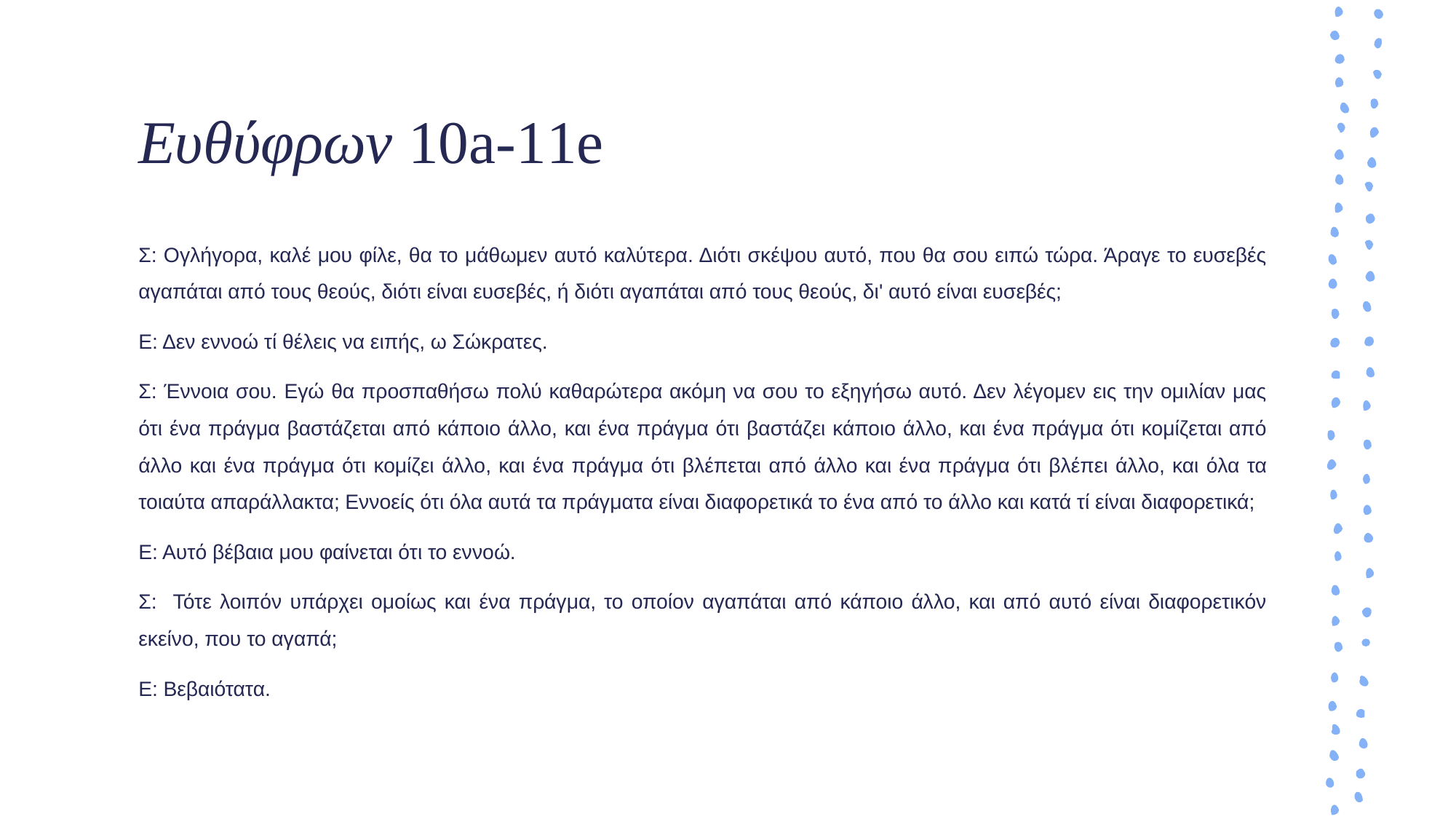

# Ευθύφρων 10a-11e
Σ: Ογλήγορα, καλέ μου φίλε, θα το μάθωμεν αυτό καλύτερα. Διότι σκέψου αυτό, που θα σου ειπώ τώρα. Άραγε το ευσεβές αγαπάται από τους θεούς, διότι είναι ευσεβές, ή διότι αγαπάται από τους θεούς, δι' αυτό είναι ευσεβές;
Ε: Δεν εννοώ τί θέλεις να ειπής, ω Σώκρατες.
Σ: Έννοια σου. Εγώ θα προσπαθήσω πολύ καθαρώτερα ακόμη να σου το εξηγήσω αυτό. Δεν λέγομεν εις την ομιλίαν μας ότι ένα πράγμα βαστάζεται από κάποιο άλλο, και ένα πράγμα ότι βαστάζει κάποιο άλλο, και ένα πράγμα ότι κομίζεται από άλλο και ένα πράγμα ότι κομίζει άλλο, και ένα πράγμα ότι βλέπεται από άλλο και ένα πράγμα ότι βλέπει άλλο, και όλα τα τοιαύτα απαράλλακτα; Εννοείς ότι όλα αυτά τα πράγματα είναι διαφορετικά το ένα από το άλλο και κατά τί είναι διαφορετικά;
Ε: Αυτό βέβαια μου φαίνεται ότι το εννοώ.
Σ:  Τότε λοιπόν υπάρχει ομοίως και ένα πράγμα, το οποίον αγαπάται από κάποιο άλλο, και από αυτό είναι διαφορετικόν εκείνο, που το αγαπά;
Ε: Βεβαιότατα.